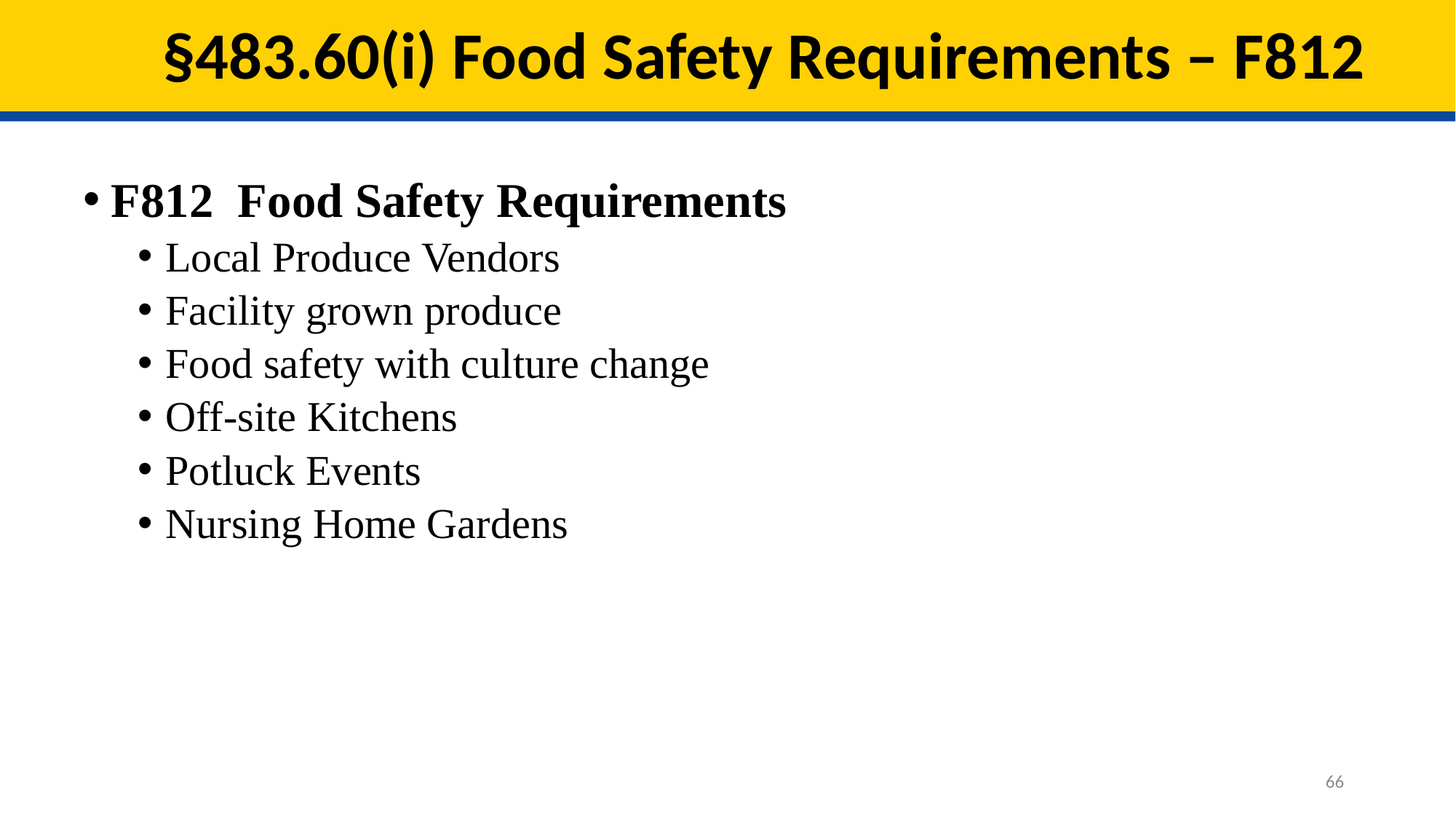

# §483.60(i) Food Safety Requirements – F812
F812  Food Safety Requirements
Local Produce Vendors
Facility grown produce
Food safety with culture change
Off-site Kitchens
Potluck Events
Nursing Home Gardens

66